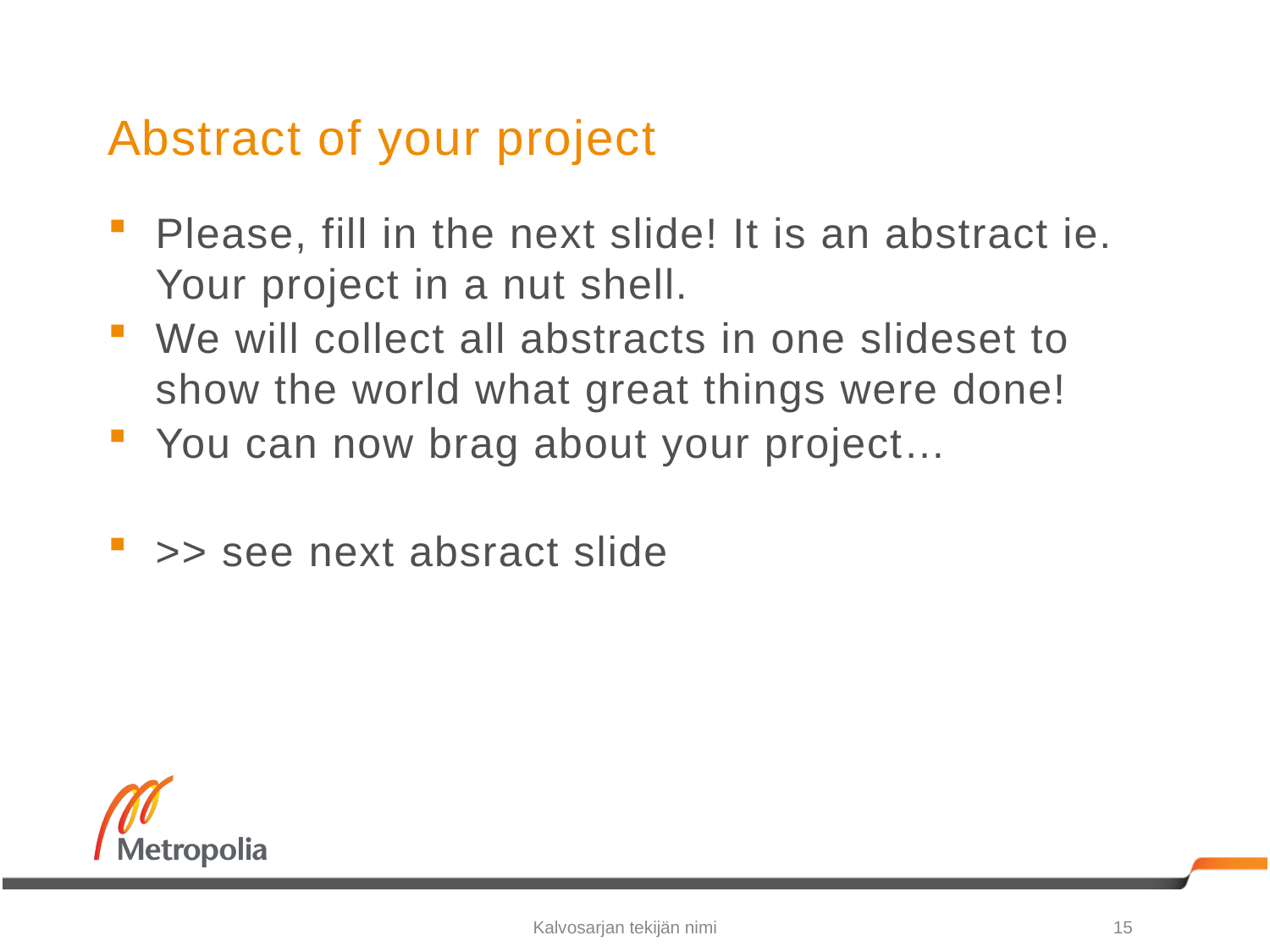

# Abstract of your project
Please, fill in the next slide! It is an abstract ie. Your project in a nut shell.
We will collect all abstracts in one slideset to show the world what great things were done!
You can now brag about your project…

>> see next absract slide

Kalvosarjan tekijän nimi
15